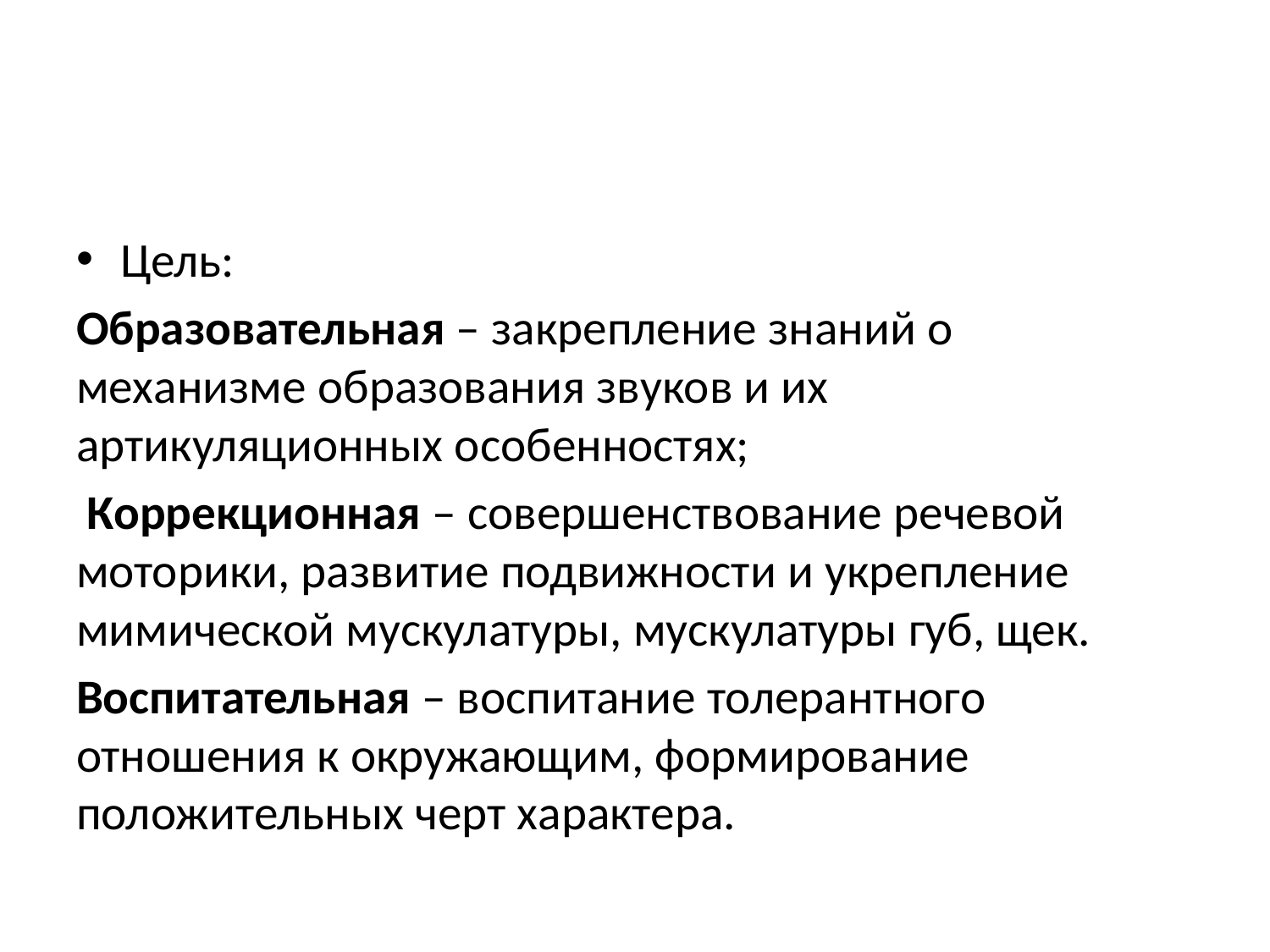

#
Цель:
Образовательная – закрепление знаний о механизме образования звуков и их артикуляционных особенностях;
 Коррекционная – совершенствование речевой моторики, развитие подвижности и укрепление мимической мускулатуры, мускулатуры губ, щек.
Воспитательная – воспитание толерантного отношения к окружающим, формирование положительных черт характера.